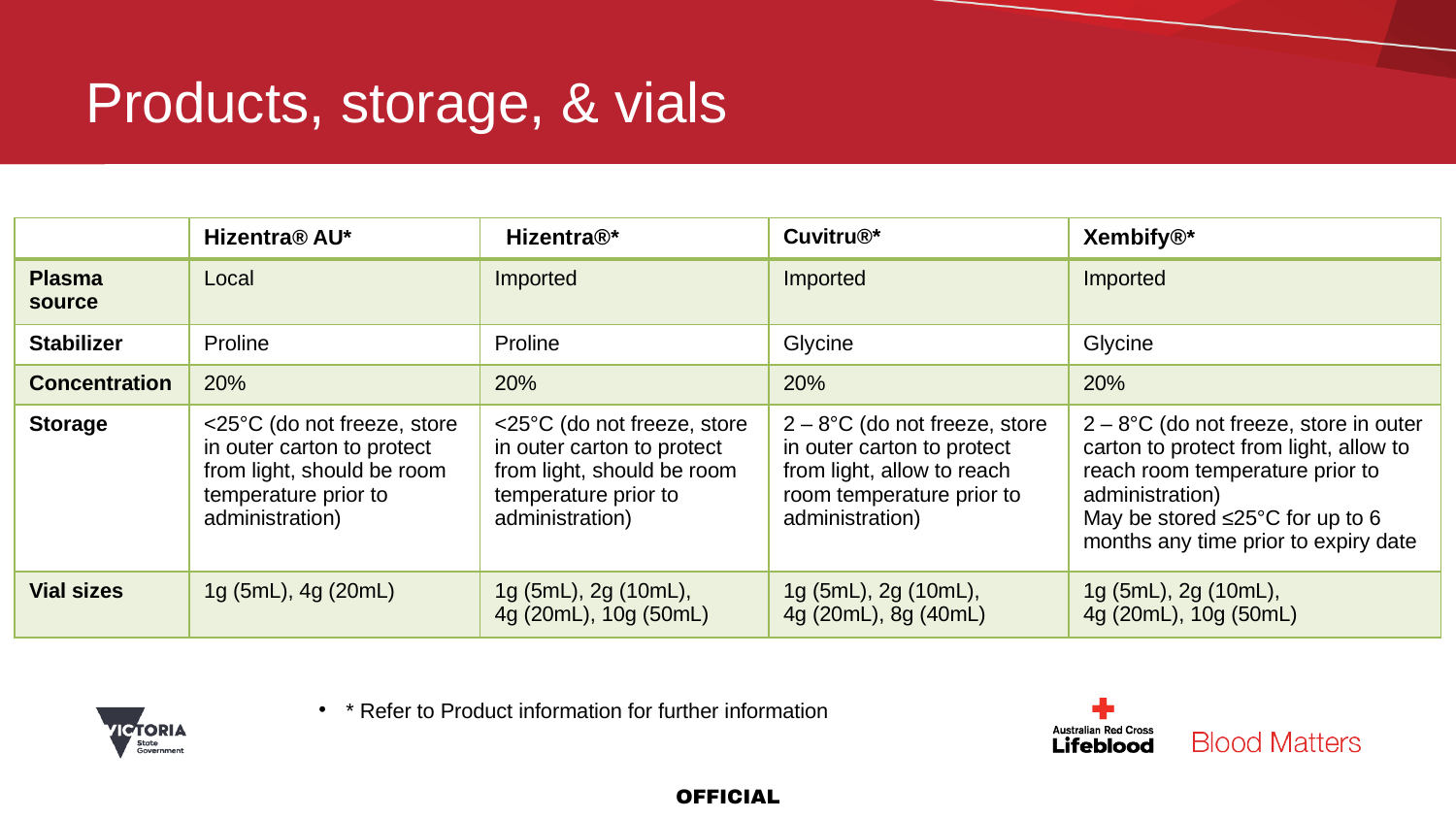

# Products, storage, & vials
|  | Hizentra® AU\* | Hizentra®\* | Cuvitru®\* | Xembify®\* |
| --- | --- | --- | --- | --- |
| Plasma source | Local | Imported | Imported | Imported |
| Stabilizer | Proline | Proline | Glycine | Glycine |
| Concentration | 20% | 20% | 20% | 20% |
| Storage | <25°C (do not freeze, store in outer carton to protect from light, should be room temperature prior to administration) | <25°C (do not freeze, store in outer carton to protect from light, should be room temperature prior to administration) | 2 – 8°C (do not freeze, store in outer carton to protect from light, allow to reach room temperature prior to administration) | 2 – 8°C (do not freeze, store in outer carton to protect from light, allow to reach room temperature prior to administration) May be stored ≤25°C for up to 6 months any time prior to expiry date |
| Vial sizes | 1g (5mL), 4g (20mL) | 1g (5mL), 2g (10mL), 4g (20mL), 10g (50mL) | 1g (5mL), 2g (10mL), 4g (20mL), 8g (40mL) | 1g (5mL), 2g (10mL), 4g (20mL), 10g (50mL) |
* Refer to Product information for further information